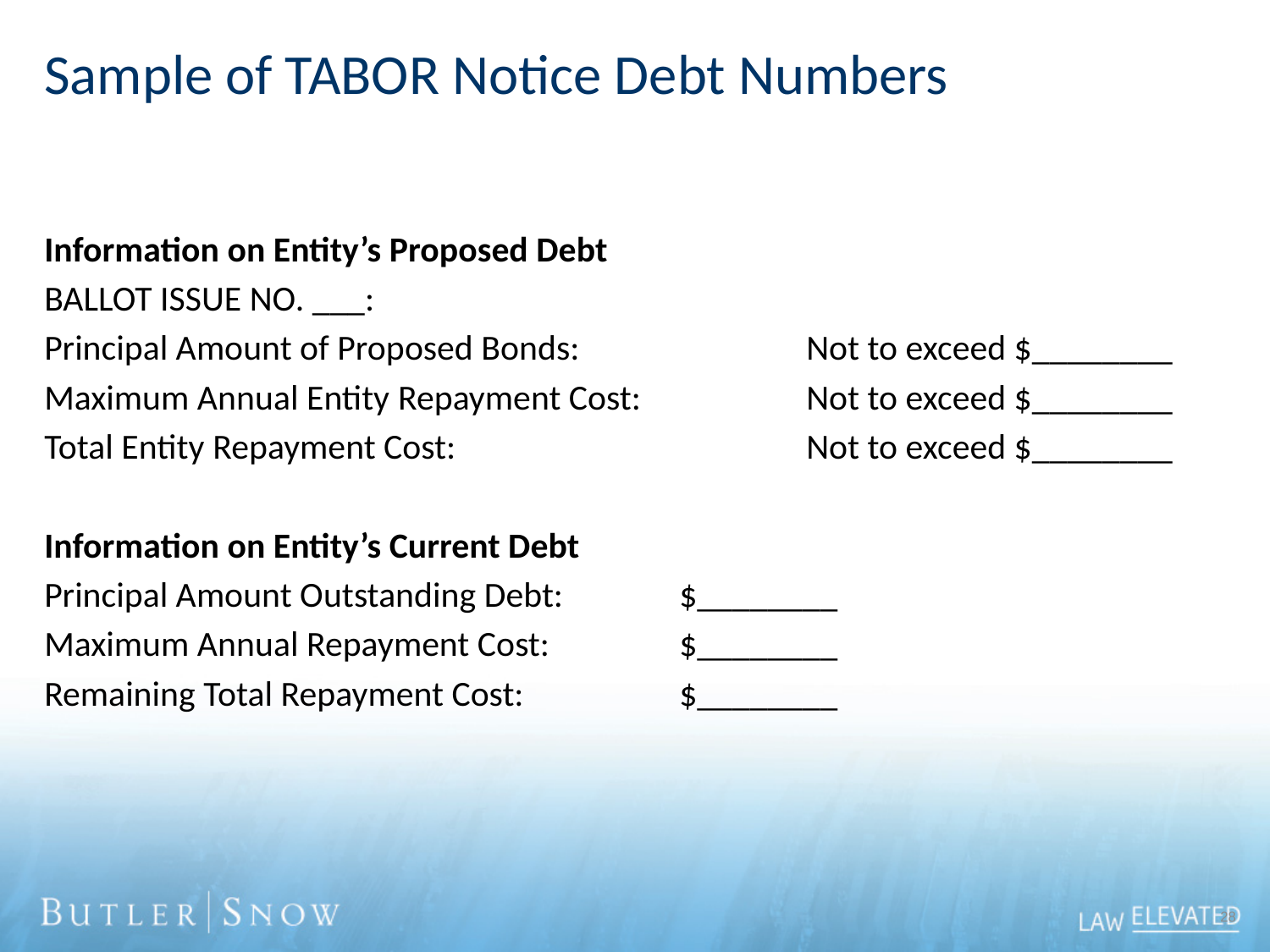

# Sample of TABOR Notice Debt Numbers
Information on Entity’s Proposed Debt
BALLOT ISSUE NO. ___:
Principal Amount of Proposed Bonds:		Not to exceed $________
Maximum Annual Entity Repayment Cost:  		Not to exceed $________
Total Entity Repayment Cost:  			Not to exceed $________

Information on Entity’s Current Debt
Principal Amount Outstanding Debt:	$________
Maximum Annual Repayment Cost:		$________
Remaining Total Repayment Cost:		$________

28